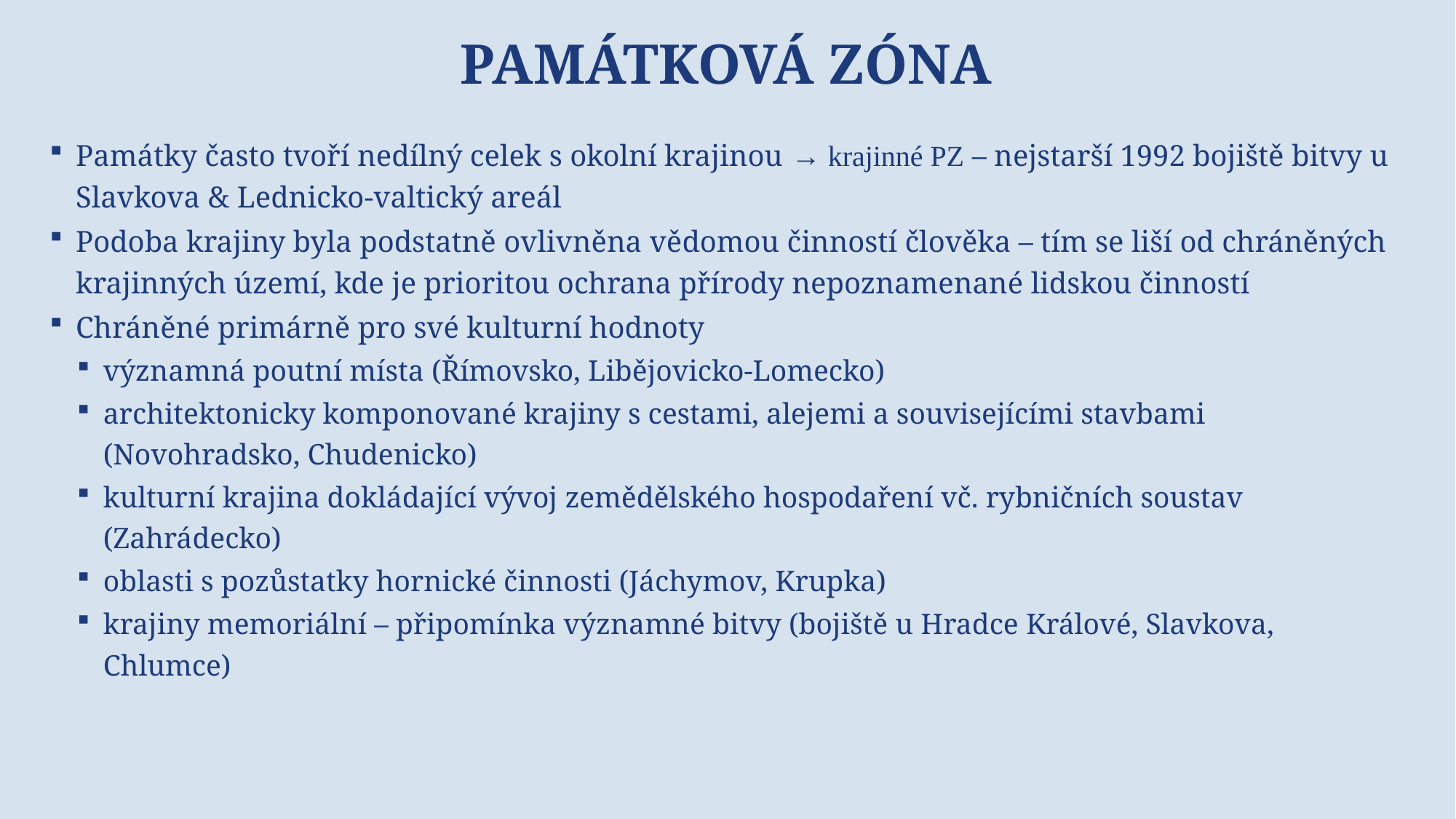

# Památková zóna
Památky často tvoří nedílný celek s okolní krajinou → krajinné PZ – nejstarší 1992 bojiště bitvy u Slavkova & Lednicko-valtický areál
Podoba krajiny byla podstatně ovlivněna vědomou činností člověka – tím se liší od chráněných krajinných území, kde je prioritou ochrana přírody nepoznamenané lidskou činností
Chráněné primárně pro své kulturní hodnoty
významná poutní místa (Římovsko, Libějovicko-Lomecko)
architektonicky komponované krajiny s cestami, alejemi a souvisejícími stavbami (Novohradsko, Chudenicko)
kulturní krajina dokládající vývoj zemědělského hospodaření vč. rybničních soustav (Zahrádecko)
oblasti s pozůstatky hornické činnosti (Jáchymov, Krupka)
krajiny memoriální – připomínka významné bitvy (bojiště u Hradce Králové, Slavkova, Chlumce)